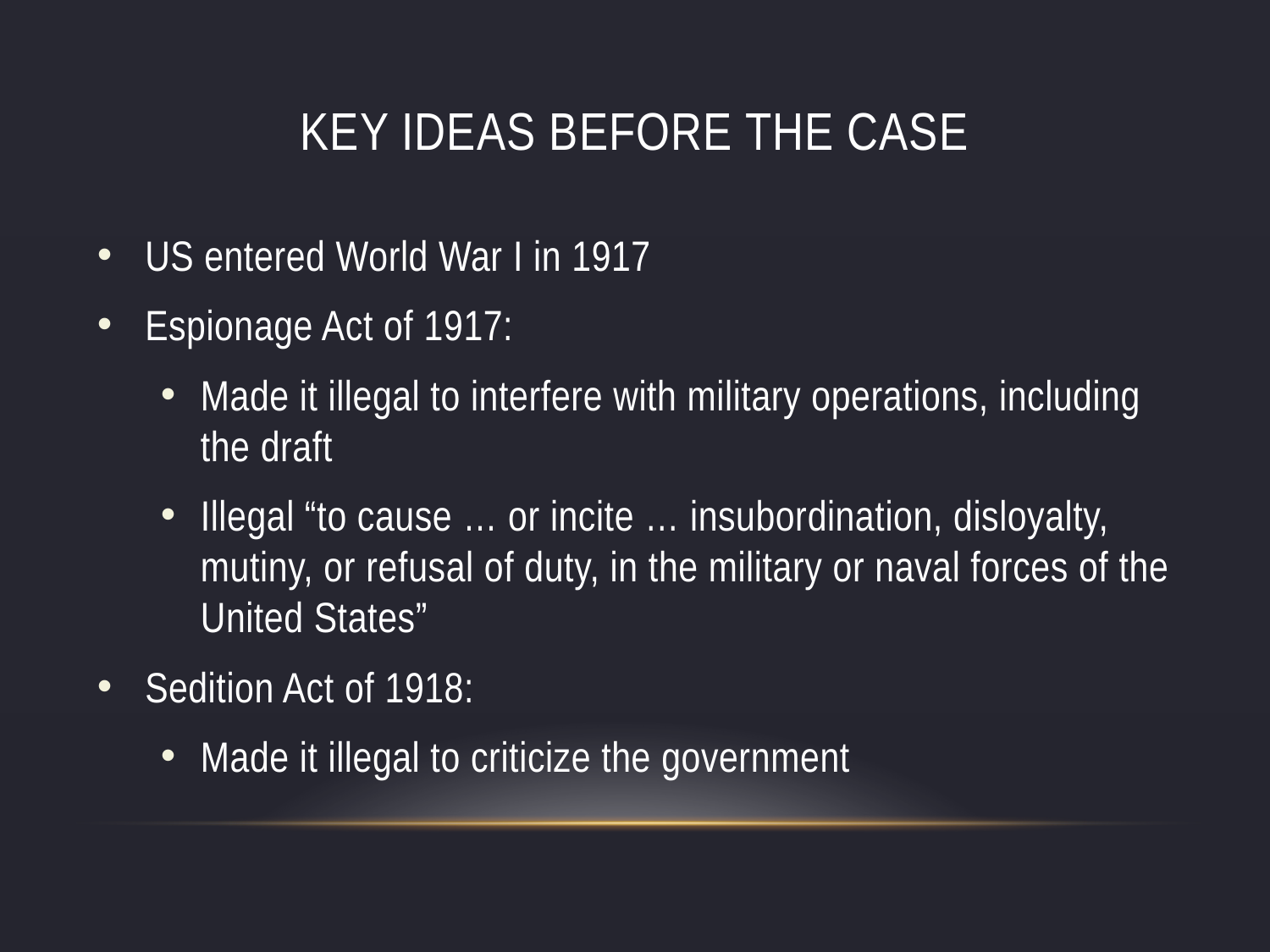

# Key Ideas Before The Case
US entered World War I in 1917
Espionage Act of 1917:
Made it illegal to interfere with military operations, including the draft
Illegal “to cause … or incite … insubordination, disloyalty, mutiny, or refusal of duty, in the military or naval forces of the United States”
Sedition Act of 1918:
Made it illegal to criticize the government